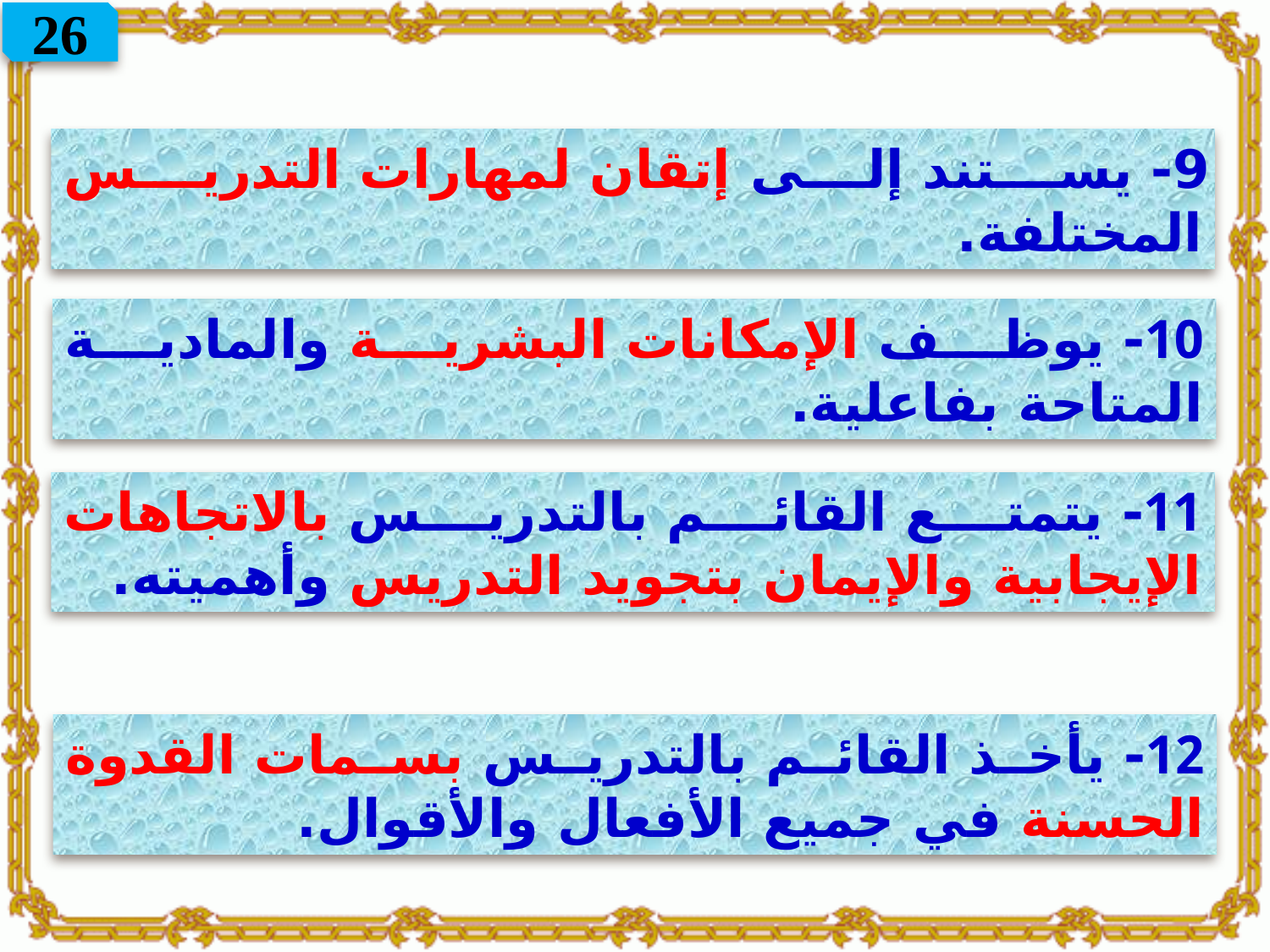

26
9- يستند إلى إتقان لمهارات التدريس المختلفة.
10- يوظف الإمكانات البشرية والمادية المتاحة بفاعلية.
11- يتمتع القائم بالتدريس بالاتجاهات الإيجابية والإيمان بتجويد التدريس وأهميته.
12- يأخذ القائم بالتدريس بسمات القدوة الحسنة في جميع الأفعال والأقوال.